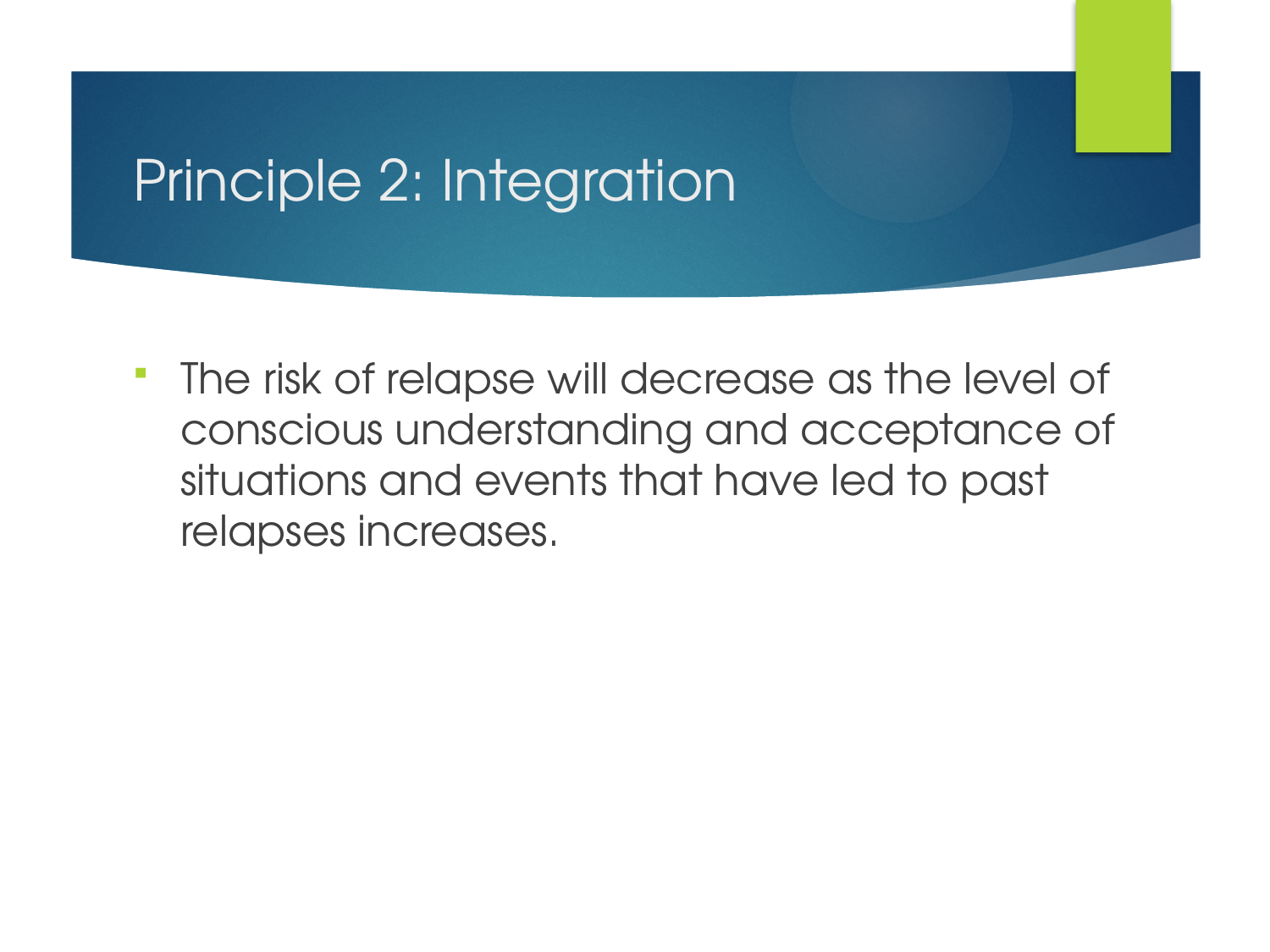

# Principle 2: Integration
The risk of relapse will decrease as the level of conscious understanding and acceptance of situations and events that have led to past relapses increases.